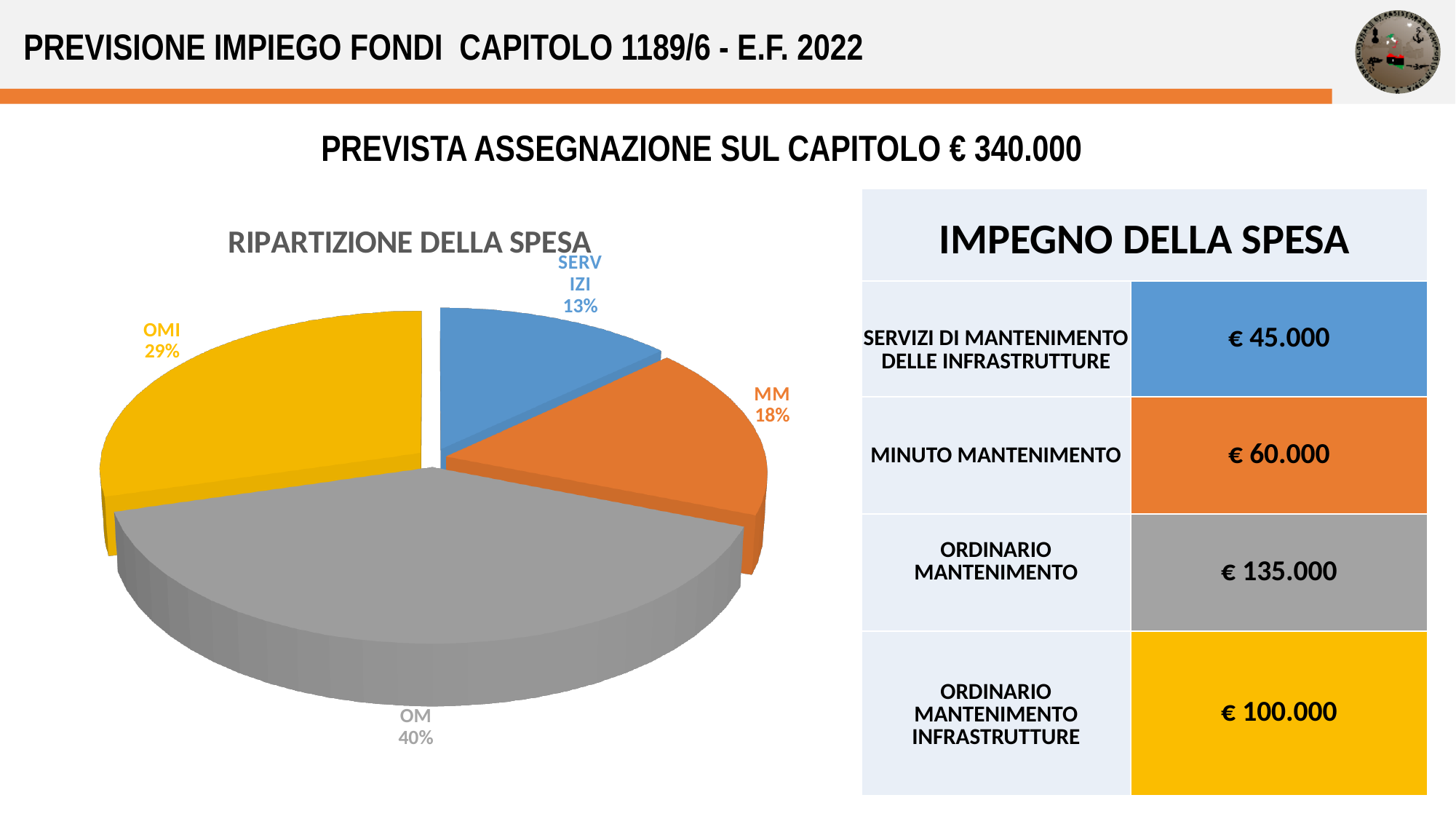

PREVISIONE IMPIEGO FONDI  CAPITOLO 1189/6 - E.F. 2022
PREVISTA ASSEGNAZIONE SUL CAPITOLO € 340.000

[unsupported chart]

| IMPEGNO DELLA SPESA | Vendite |
| --- | --- |
| SERVIZI DI MANTENIMENTO DELLE INFRASTRUTTURE | € 45.000 |
| MINUTO MANTENIMENTO | € 60.000 |
| ORDINARIO MANTENIMENTO | € 135.000 |
| ORDINARIO MANTENIMENTO INFRASTRUTTURE | € 100.000 |